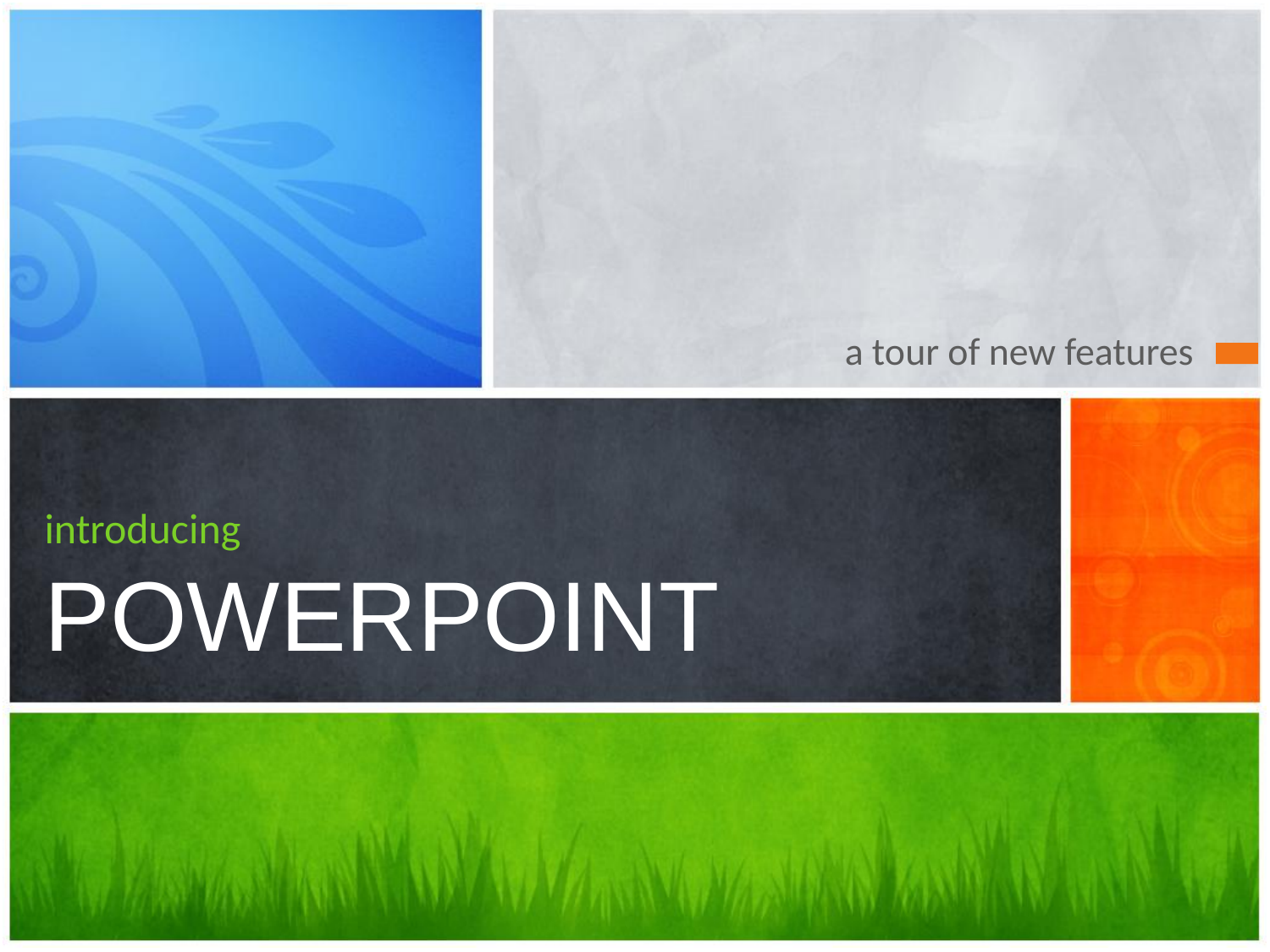

a tour of new features
# introducing POWERPOINT